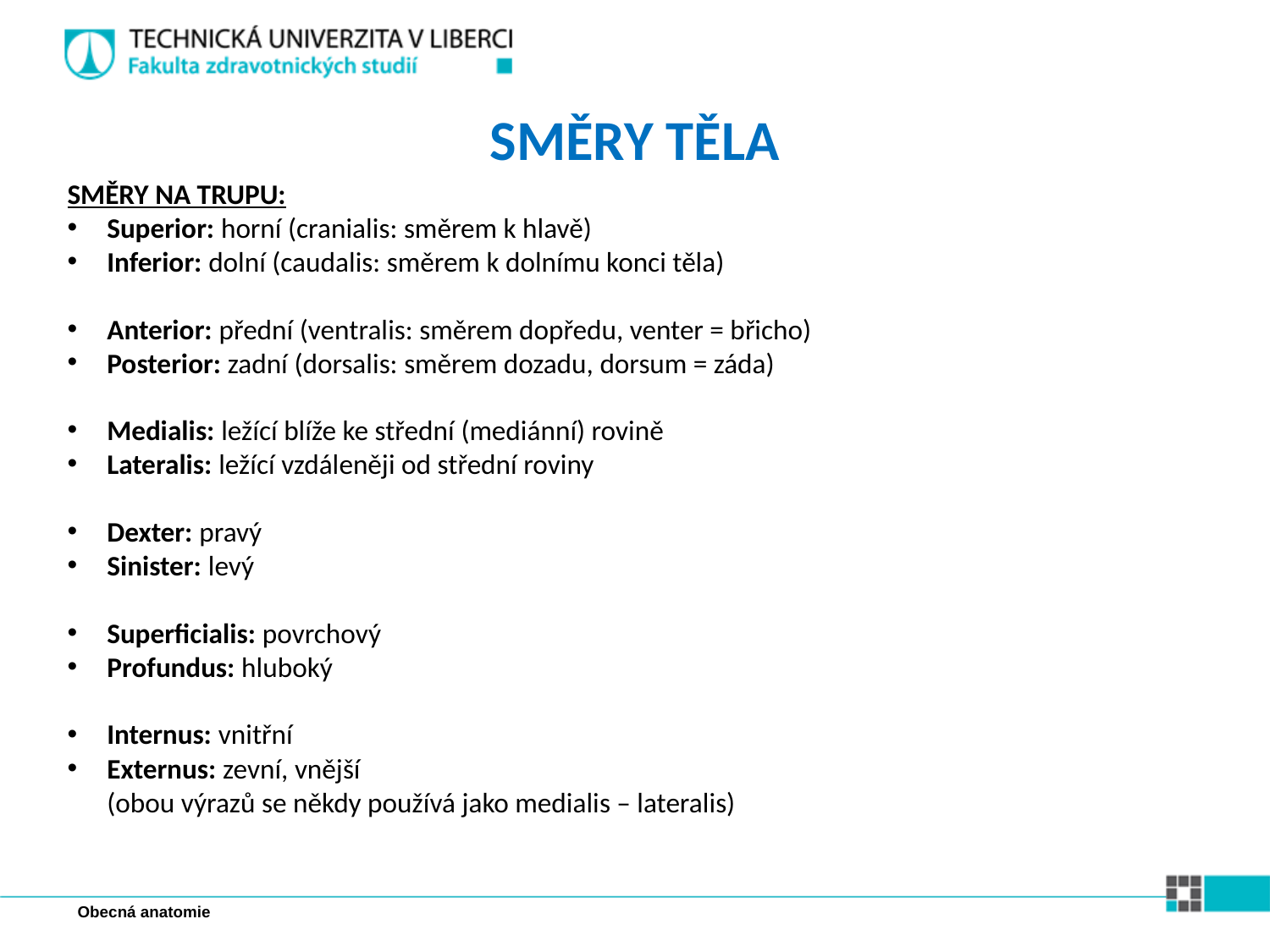

# SMĚRY TĚLA
SMĚRY NA TRUPU:
Superior: horní (cranialis: směrem k hlavě)
Inferior: dolní (caudalis: směrem k dolnímu konci těla)

Anterior: přední (ventralis: směrem dopředu, venter = břicho)
Posterior: zadní (dorsalis: směrem dozadu, dorsum = záda)

Medialis: ležící blíže ke střední (mediánní) rovině
Lateralis: ležící vzdáleněji od střední roviny

Dexter: pravý
Sinister: levý

Superficialis: povrchový
Profundus: hluboký
Internus: vnitřní
Externus: zevní, vnější
(obou výrazů se někdy používá jako medialis – lateralis)
Obecná anatomie